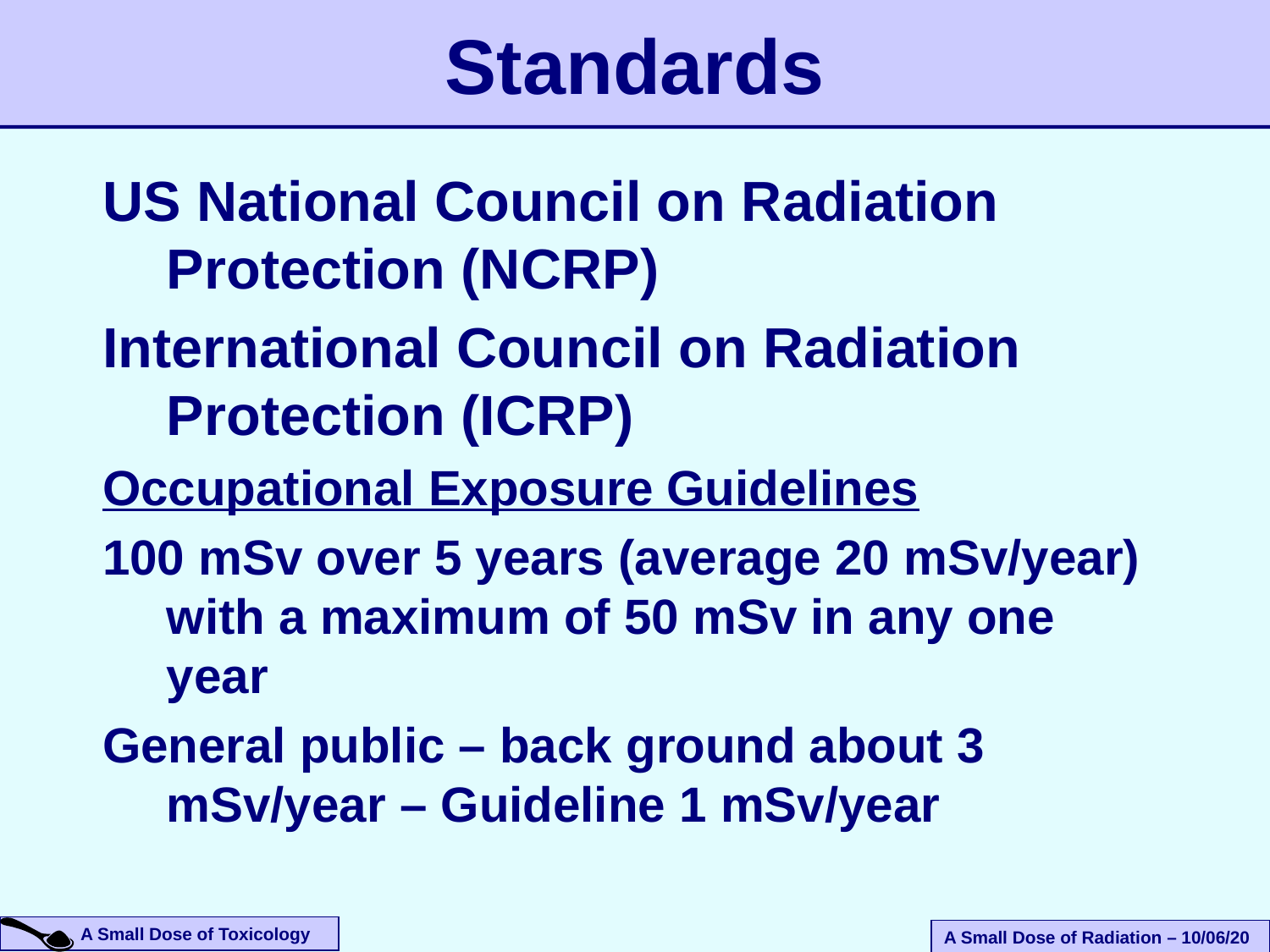

# Standards
US National Council on Radiation Protection (NCRP)
International Council on Radiation Protection (ICRP)
Occupational Exposure Guidelines
100 mSv over 5 years (average 20 mSv/year) with a maximum of 50 mSv in any one year
General public – back ground about 3 mSv/year – Guideline 1 mSv/year